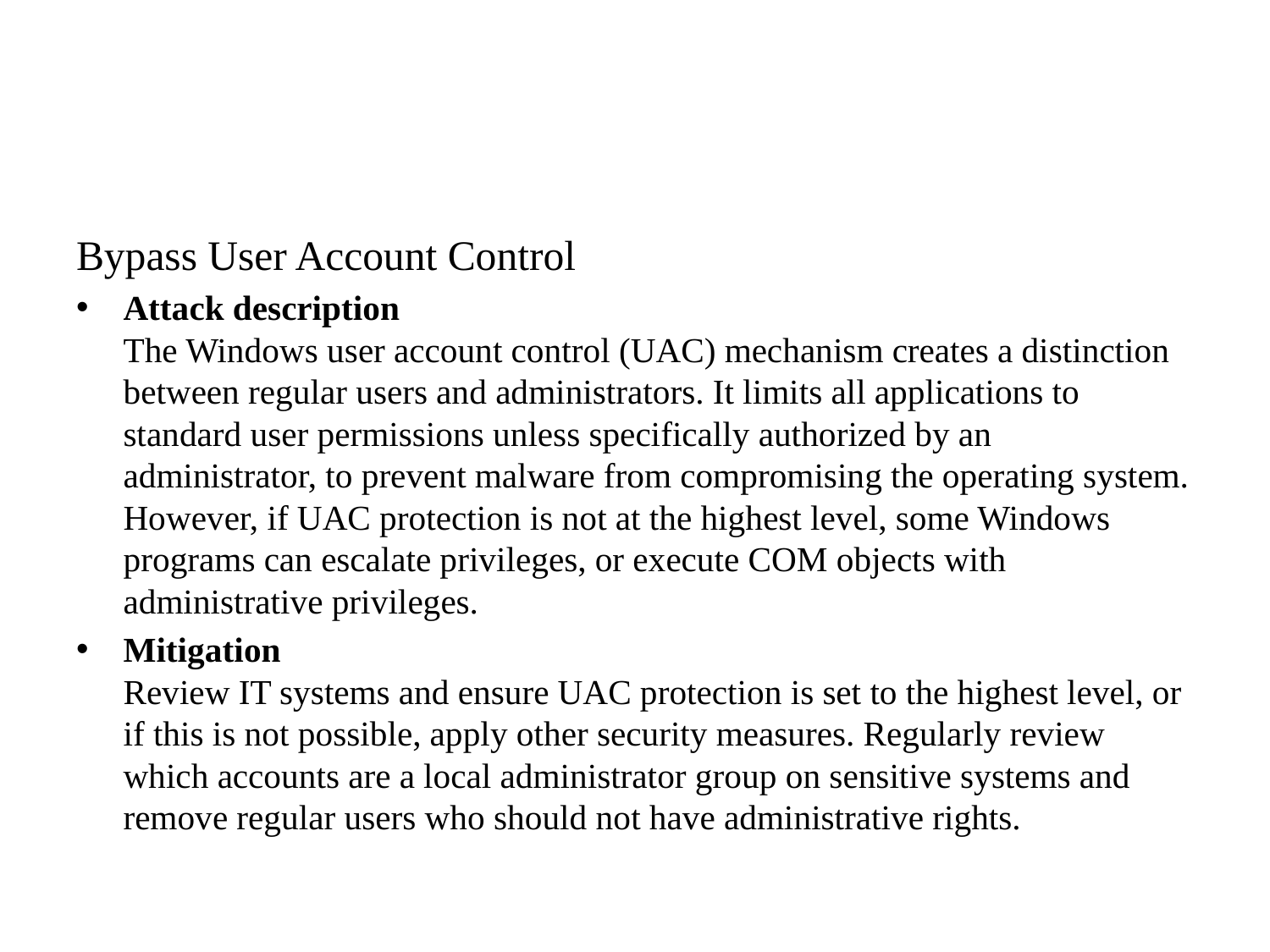

#
Bypass User Account Control
Attack description
The Windows user account control (UAC) mechanism creates a distinction between regular users and administrators. It limits all applications to standard user permissions unless specifically authorized by an administrator, to prevent malware from compromising the operating system. However, if UAC protection is not at the highest level, some Windows programs can escalate privileges, or execute COM objects with administrative privileges.
Mitigation
Review IT systems and ensure UAC protection is set to the highest level, or if this is not possible, apply other security measures. Regularly review which accounts are a local administrator group on sensitive systems and remove regular users who should not have administrative rights.